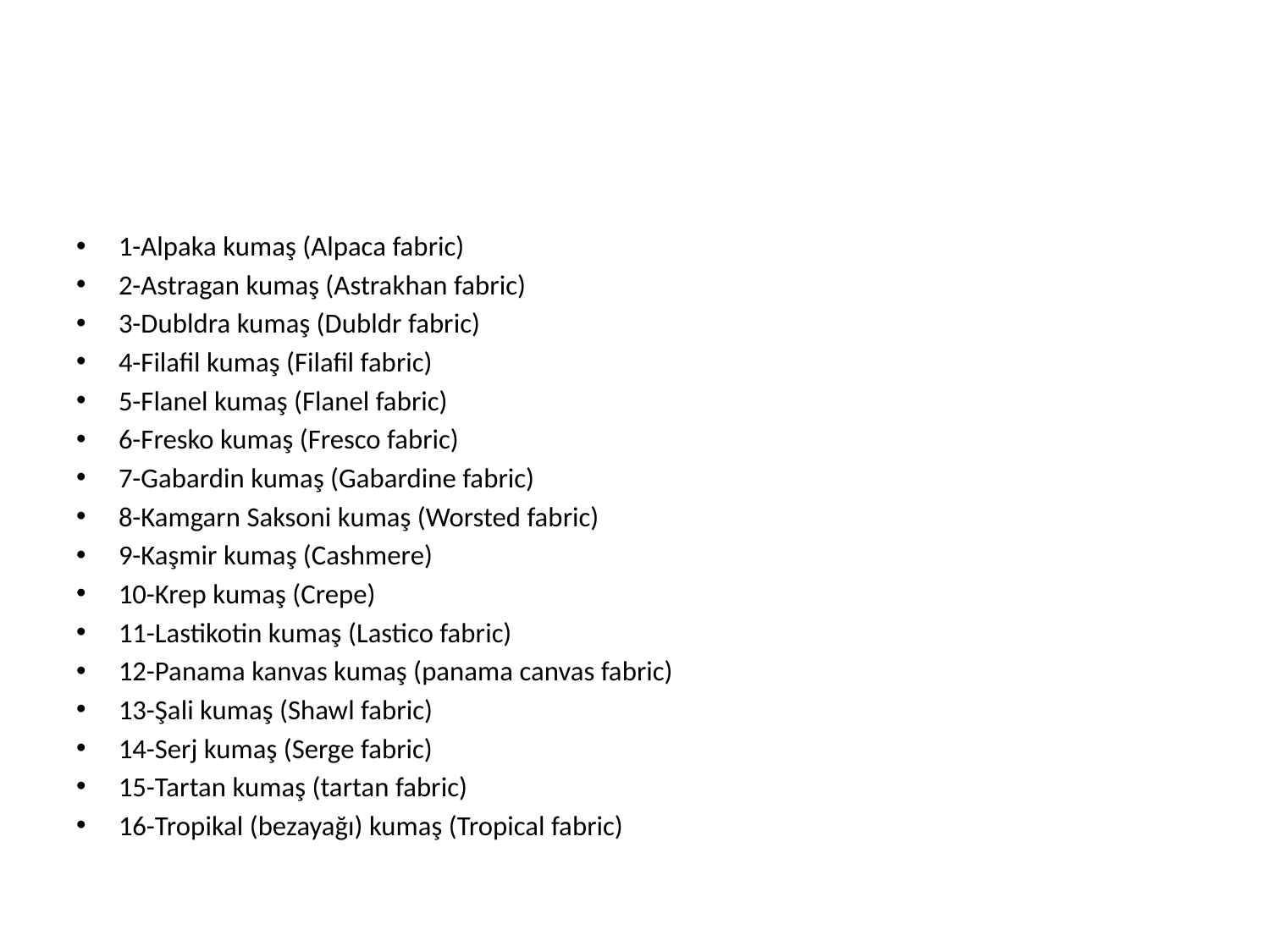

#
1-Alpaka kumaş (Alpaca fabric)
2-Astragan kumaş (Astrakhan fabric)
3-Dubldra kumaş (Dubldr fabric)
4-Filafil kumaş (Filafil fabric)
5-Flanel kumaş (Flanel fabric)
6-Fresko kumaş (Fresco fabric)
7-Gabardin kumaş (Gabardine fabric)
8-Kamgarn Saksoni kumaş (Worsted fabric)
9-Kaşmir kumaş (Cashmere)
10-Krep kumaş (Crepe)
11-Lastikotin kumaş (Lastico fabric)
12-Panama kanvas kumaş (panama canvas fabric)
13-Şali kumaş (Shawl fabric)
14-Serj kumaş (Serge fabric)
15-Tartan kumaş (tartan fabric)
16-Tropikal (bezayağı) kumaş (Tropical fabric)